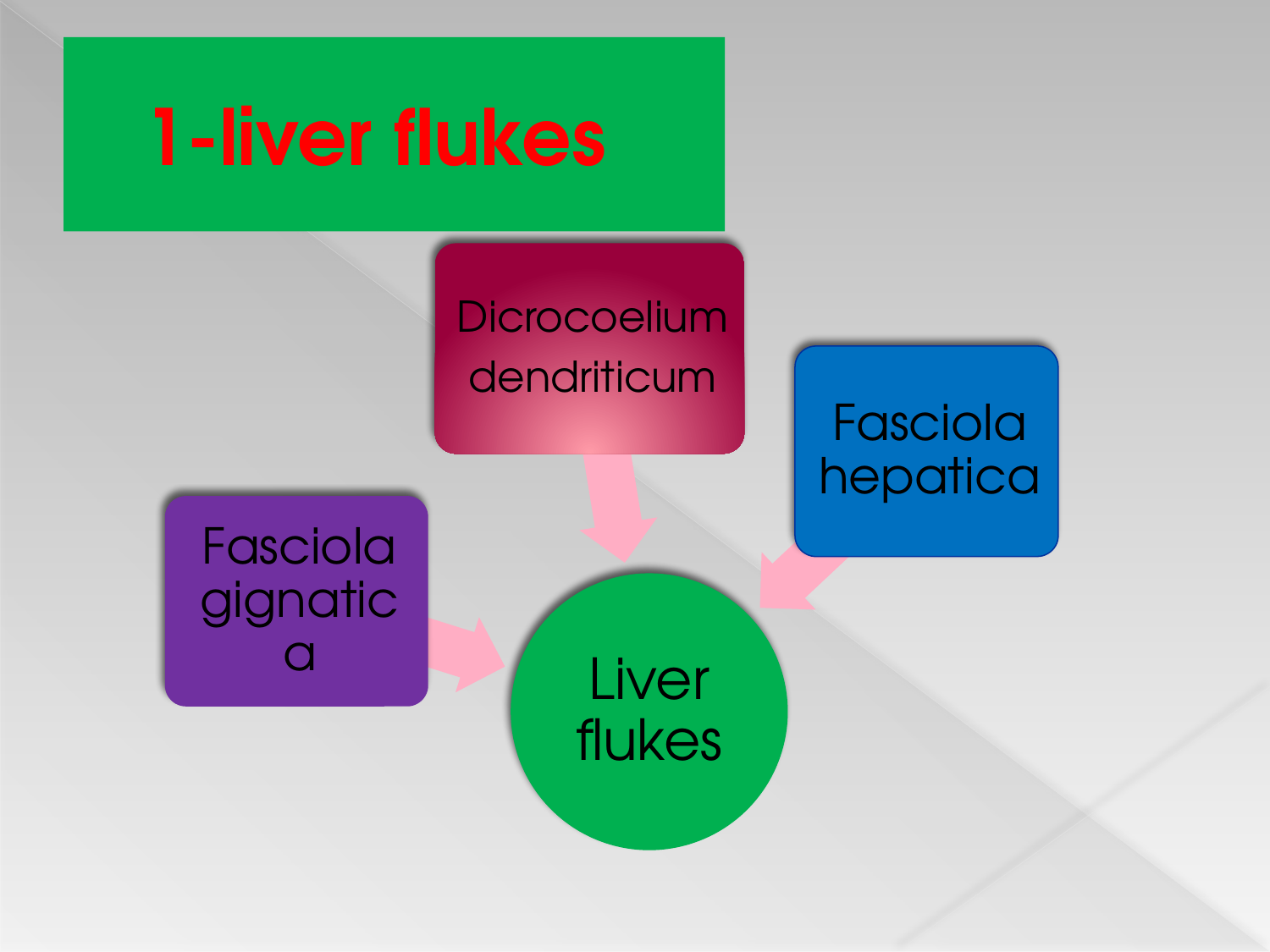

# 1-liver flukes
Liver flukes
Fasciola gignatica
Dicrocoelium
dendriticum
Fasciola hepatica